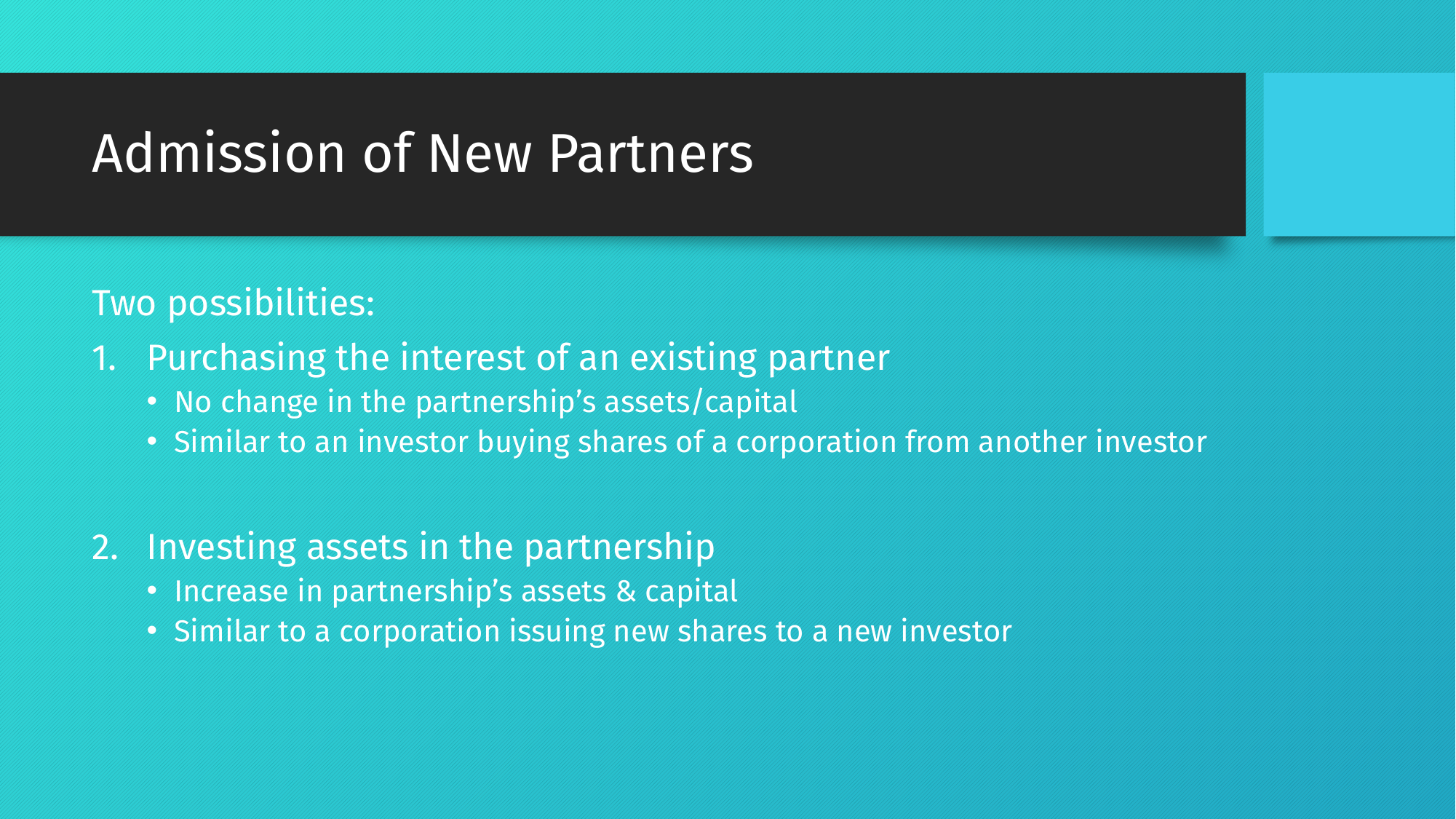

# Admission of New Partners
Two possibilities:
Purchasing the interest of an existing partner
No change in the partnership’s assets/capital
Similar to an investor buying shares of a corporation from another investor

Investing assets in the partnership
Increase in partnership’s assets & capital
Similar to a corporation issuing new shares to a new investor